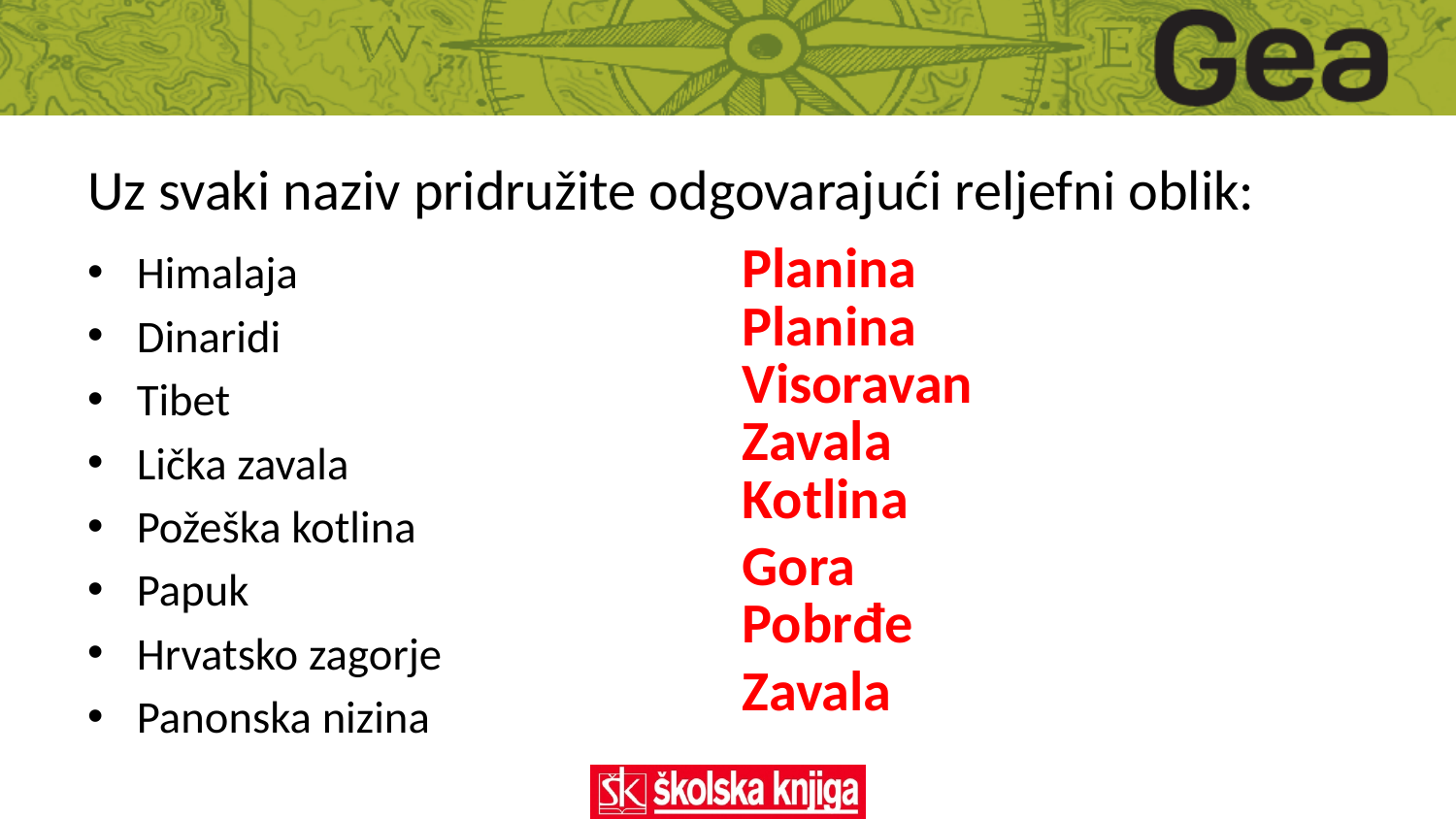

# Uz svaki naziv pridružite odgovarajući reljefni oblik:
Planina
Himalaja
Dinaridi
Tibet
Lička zavala
Požeška kotlina
Papuk
Hrvatsko zagorje
Panonska nizina
Planina
Visoravan
Zavala
Kotlina
Gora
Pobrđe
Zavala